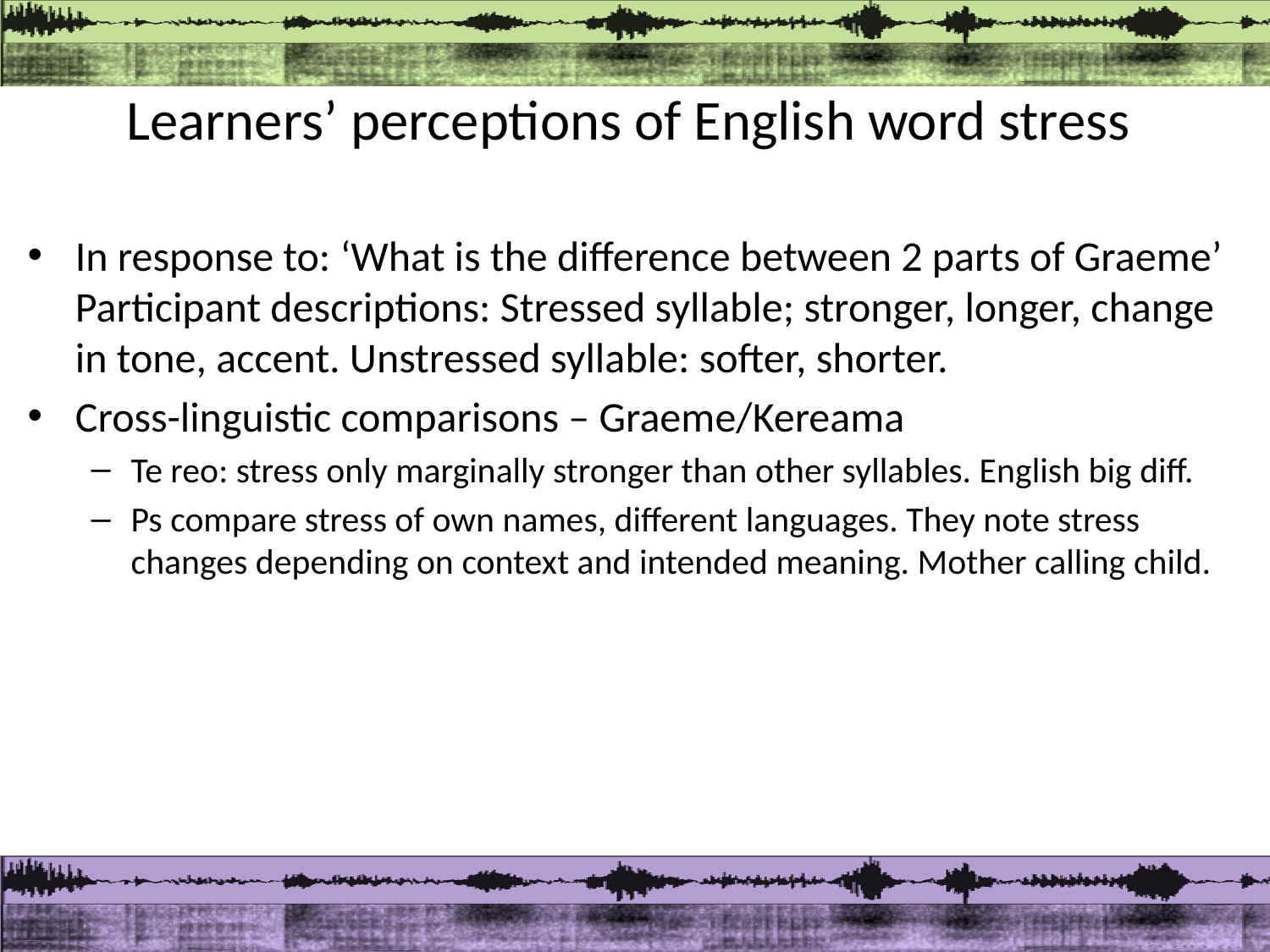

# Learners’ perceptions of English word stress
In response to: ‘What is the difference between 2 parts of Graeme’ Participant descriptions: Stressed syllable; stronger, longer, change in tone, accent. Unstressed syllable: softer, shorter.
Cross-linguistic comparisons – Graeme/Kereama
Te reo: stress only marginally stronger than other syllables. English big diff.
Ps compare stress of own names, different languages. They note stress changes depending on context and intended meaning. Mother calling child.